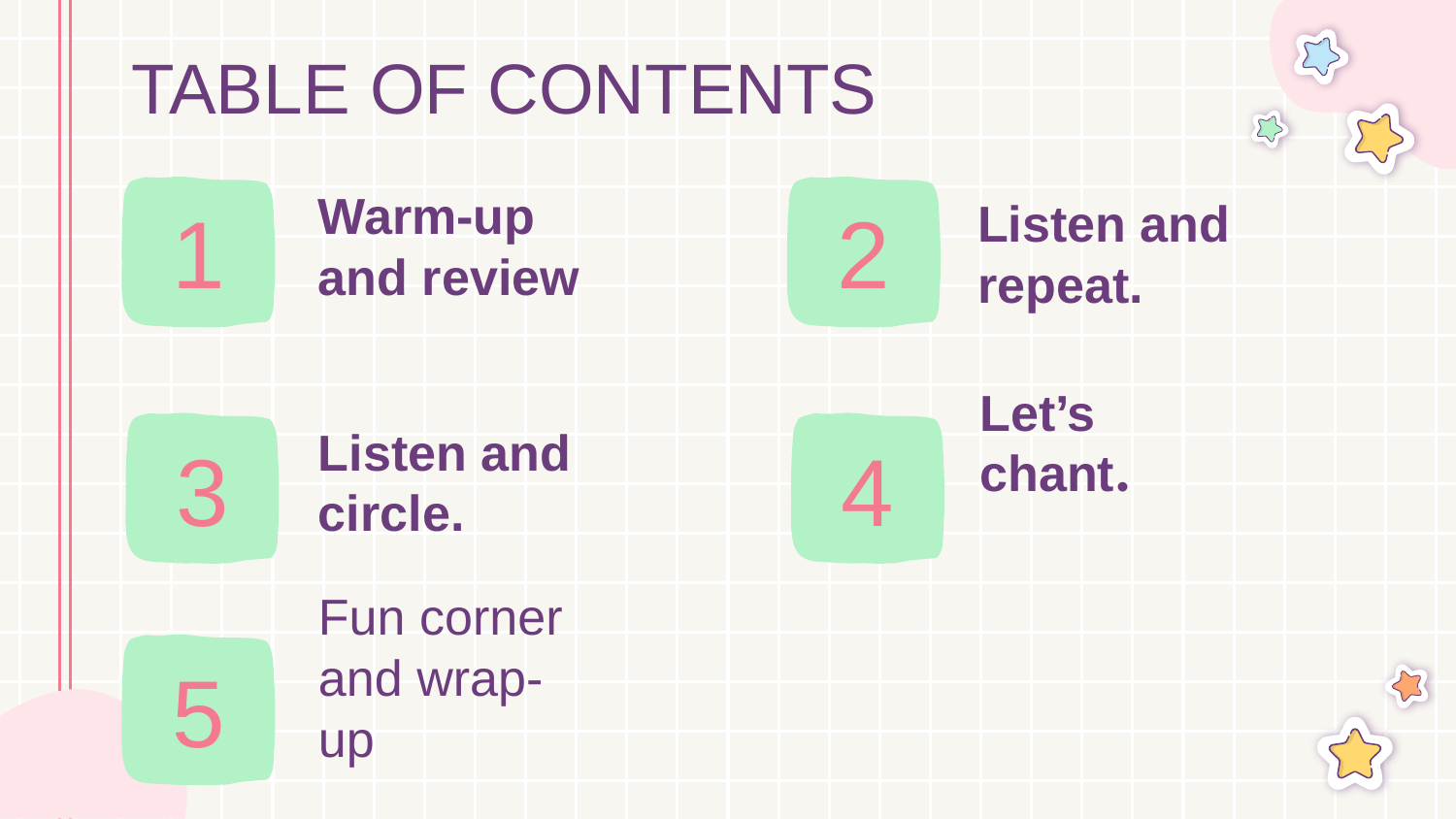

TABLE OF CONTENTS

# Warm-up and review

Listen and repeat.
1
2

Let’s chant.
3
4
Listen and circle.

5

Fun corner and wrap-up